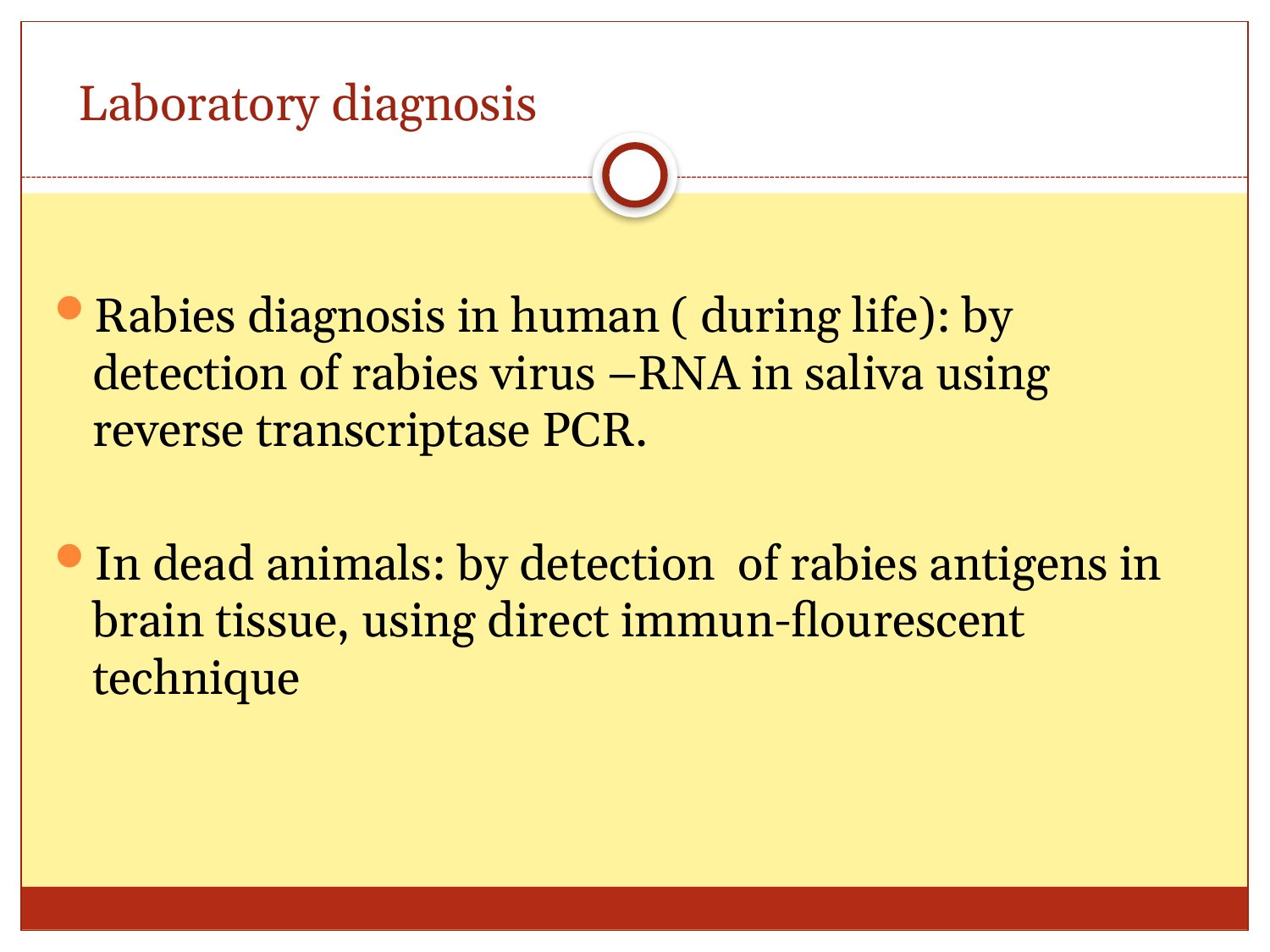

# Laboratory diagnosis

Rabies diagnosis in human ( during life): by detection of rabies virus –RNA in saliva using reverse transcriptase PCR.

In dead animals: by detection  of rabies antigens in brain tissue, using direct immun-flourescent technique